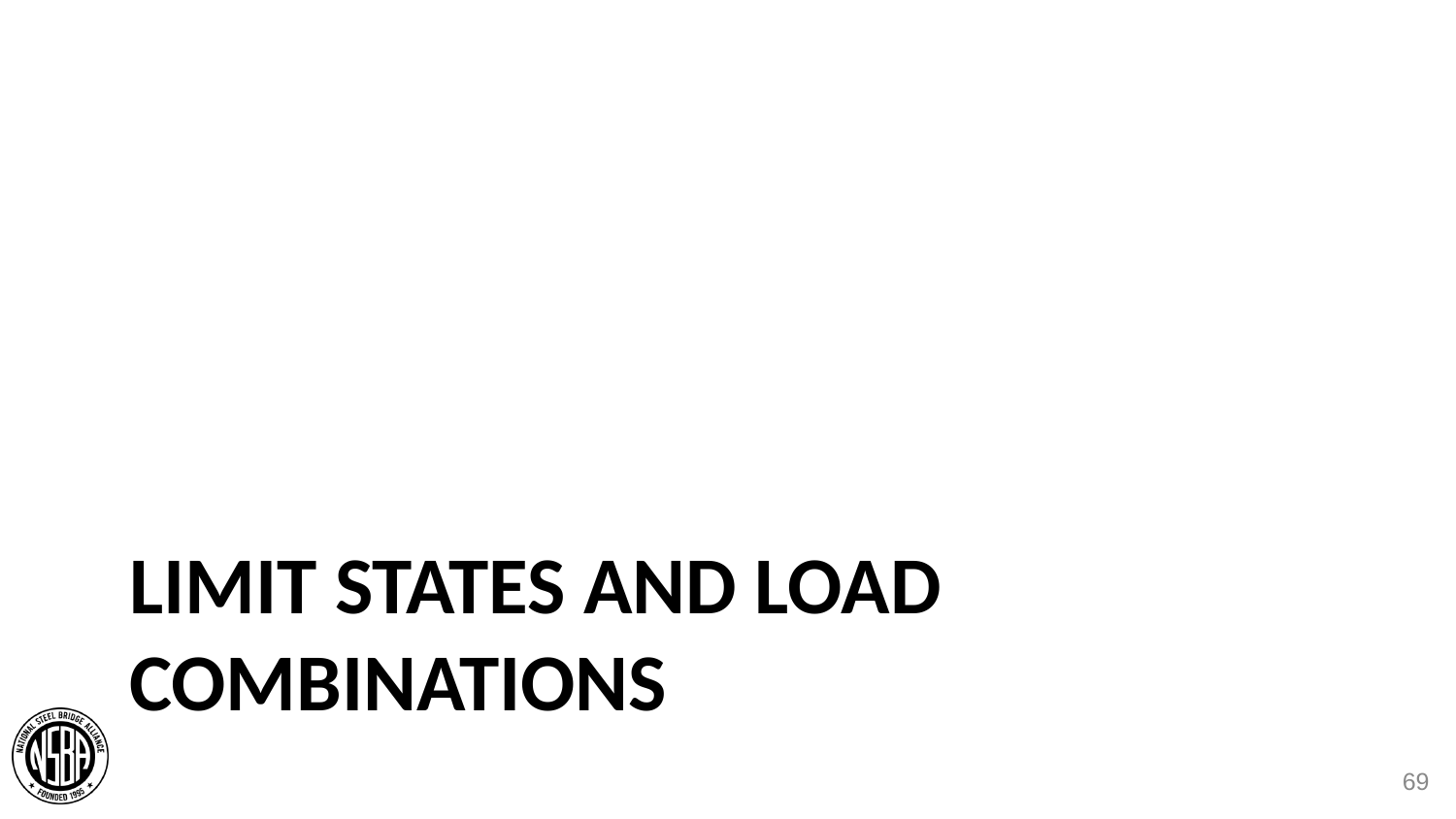

# limit states and load combinations
69